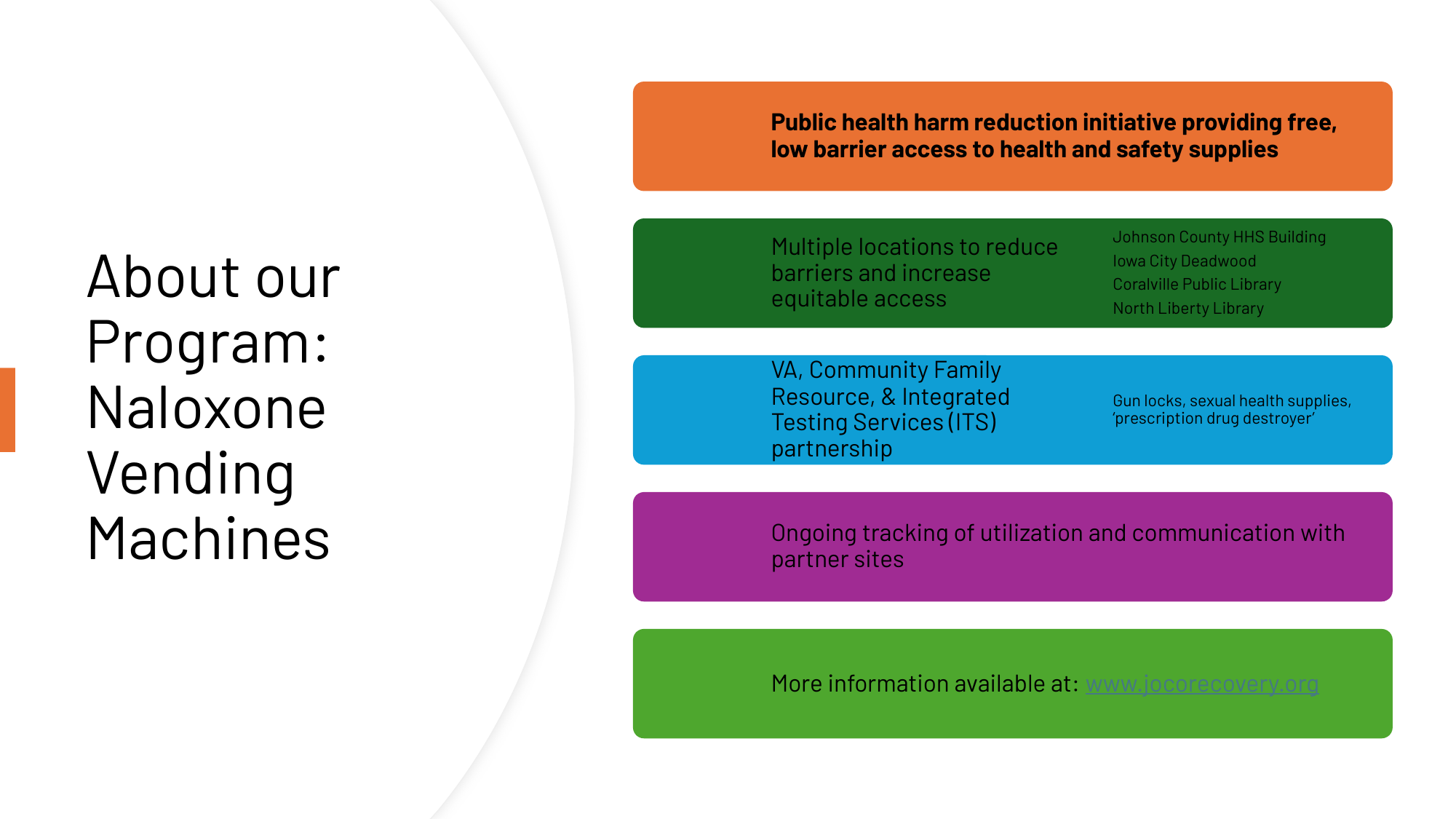

Public health harm reduction initiative providing free, low barrier access to health and safety supplies
Multiple locations to reduce barriers and increase equitable access
Johnson County HHS Building
Iowa City Deadwood
Coralville Public Library
North Liberty Library
VA, Community Family Resource, & Integrated Testing Services (ITS) partnership
Gun locks, sexual health supplies, ‘prescription drug destroyer’
Ongoing tracking of utilization and communication with partner sites
More information available at: www.jocorecovery.org
# About our Program: Naloxone Vending Machines